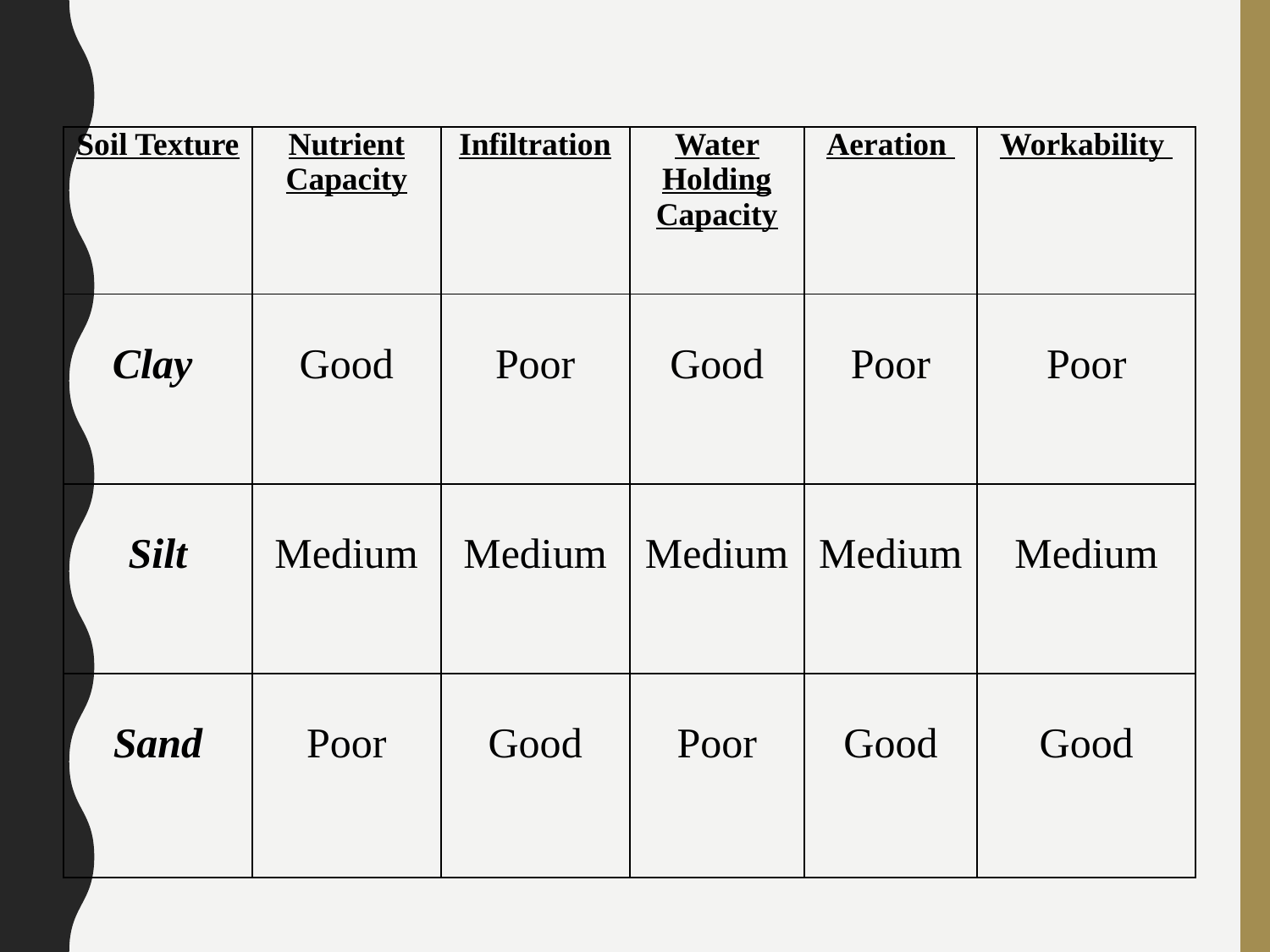

| Soil Texture | Nutrient Capacity | Infiltration | Water Holding Capacity | Aeration | Workability |
| --- | --- | --- | --- | --- | --- |
| Clay | Good | Poor | Good | Poor | Poor |
| Silt | Medium | Medium | Medium | Medium | Medium |
| Sand | Poor | Good | Poor | Good | Good |